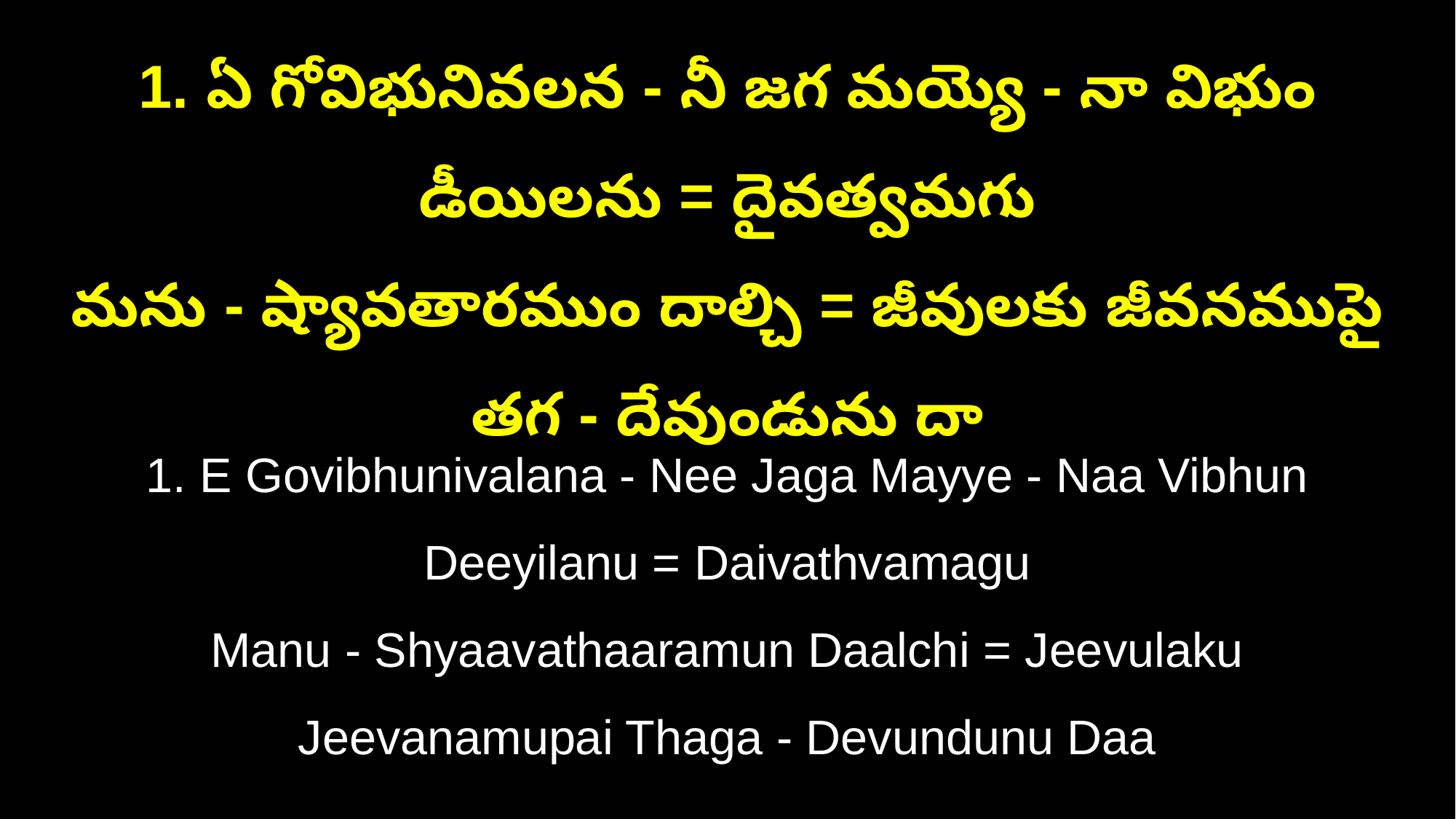

1. ఏ గోవిభునివలన - నీ జగ మయ్యె - నా విభుం డీయిలను = దైవత్వమగు
మను - ష్యావతారముం దాల్చి = జీవులకు జీవనముపై తగ - దేవుండును దా
1. E Govibhunivalana - Nee Jaga Mayye - Naa Vibhun Deeyilanu = Daivathvamagu
Manu - Shyaavathaaramun Daalchi = Jeevulaku Jeevanamupai Thaga - Devundunu Daa